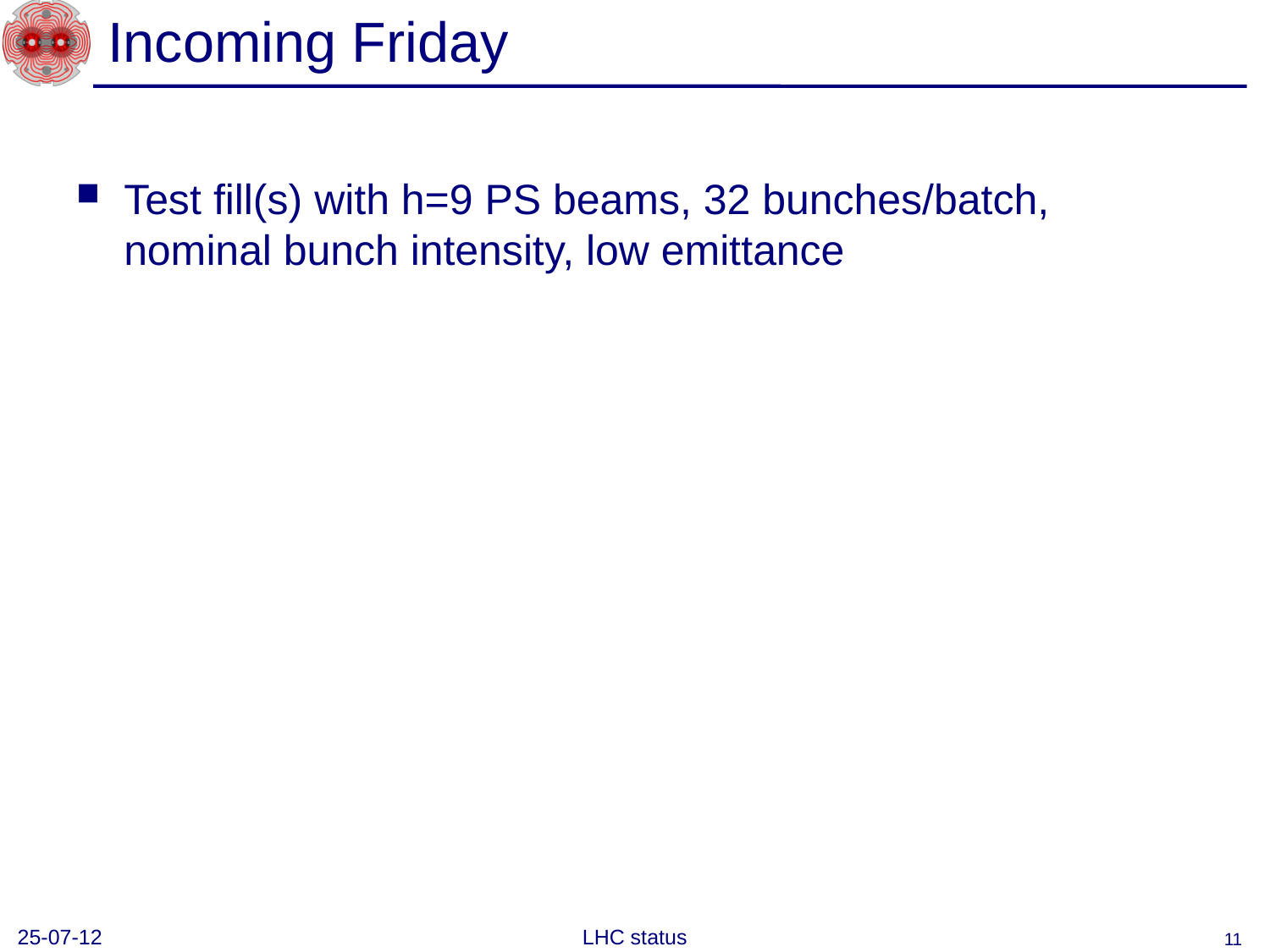

# Incoming Friday
Test fill(s) with h=9 PS beams, 32 bunches/batch, nominal bunch intensity, low emittance
25-07-12
LHC status
11